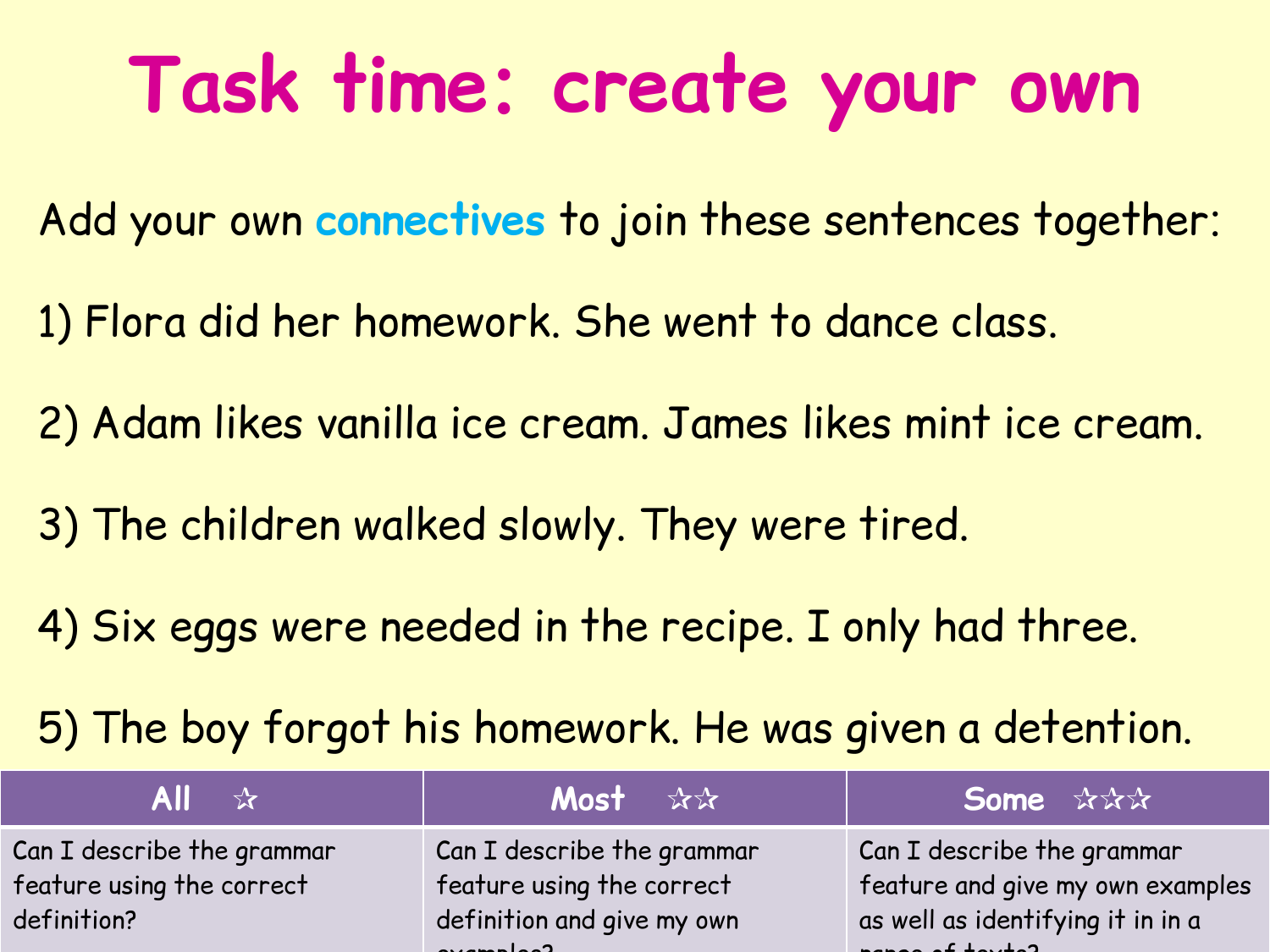

# Task time: create your own
Add your own connectives to join these sentences together:

1) Flora did her homework. She went to dance class.

2) Adam likes vanilla ice cream. James likes mint ice cream.

3) The children walked slowly. They were tired.

4) Six eggs were needed in the recipe. I only had three.

5) The boy forgot his homework. He was given a detention.

| All ✰ | Most ✰✰ | Some ✰✰✰ |
| --- | --- | --- |
| Can I describe the grammar feature using the correct definition? | Can I describe the grammar feature using the correct definition and give my own examples? | Can I describe the grammar feature and give my own examples as well as identifying it in in a range of texts? |